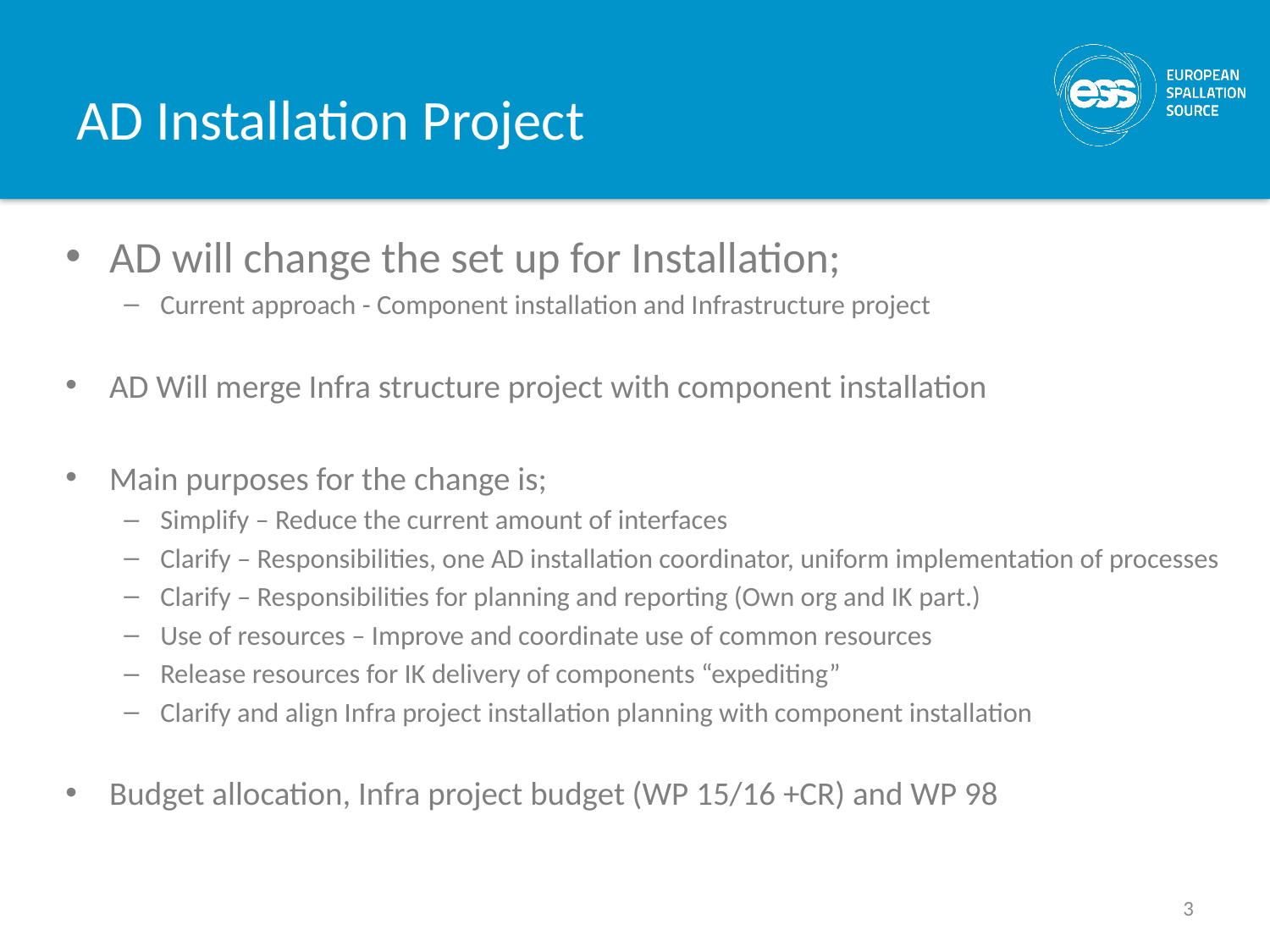

# AD Installation Project
AD will change the set up for Installation;
Current approach - Component installation and Infrastructure project

AD Will merge Infra structure project with component installation

Main purposes for the change is;
Simplify – Reduce the current amount of interfaces
Clarify – Responsibilities, one AD installation coordinator, uniform implementation of processes
Clarify – Responsibilities for planning and reporting (Own org and IK part.)
Use of resources – Improve and coordinate use of common resources
Release resources for IK delivery of components “expediting”
Clarify and align Infra project installation planning with component installation

Budget allocation, Infra project budget (WP 15/16 +CR) and WP 98

3